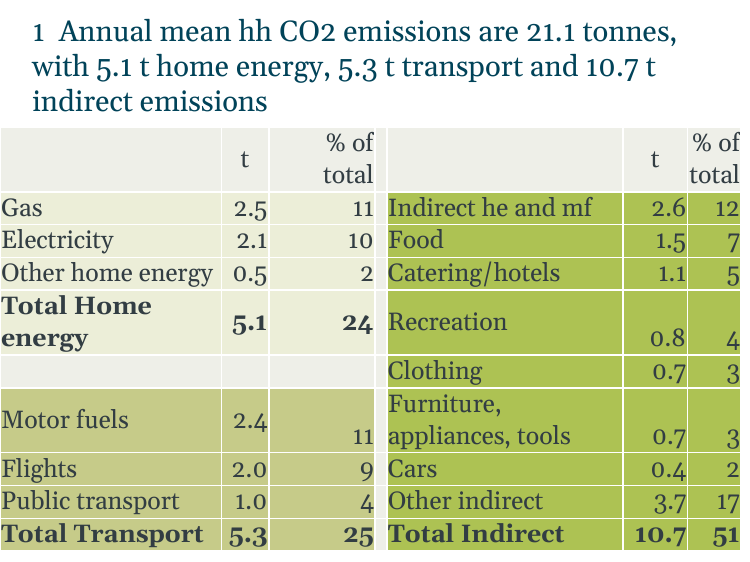

# 1  Annual mean hh CO2 emissions are 21.1 tonnes, with 5.1 t home energy, 5.3 t transport and 10.7 t indirect emissions
|  | t | % of total |  |  | t | % of total |
| --- | --- | --- | --- | --- | --- | --- |
| Gas | 2.5 | 11 |  | Indirect he and mf | 2.6 | 12 |
| Electricity | 2.1 | 10 |  | Food | 1.5 | 7 |
| Other home energy | 0.5 | 2 |  | Catering/hotels | 1.1 | 5 |
| Total Home energy | 5.1 | 24 |  | Recreation | 0.8 | 4 |
|  |  |  |  | Clothing | 0.7 | 3 |
| Motor fuels | 2.4 | 11 |  | Furniture, appliances, tools | 0.7 | 3 |
| Flights | 2.0 | 9 |  | Cars | 0.4 | 2 |
| Public transport | 1.0 | 4 |  | Other indirect | 3.7 | 17 |
| Total Transport | 5.3 | 25 |  | Total Indirect | 10.7 | 51 |
6